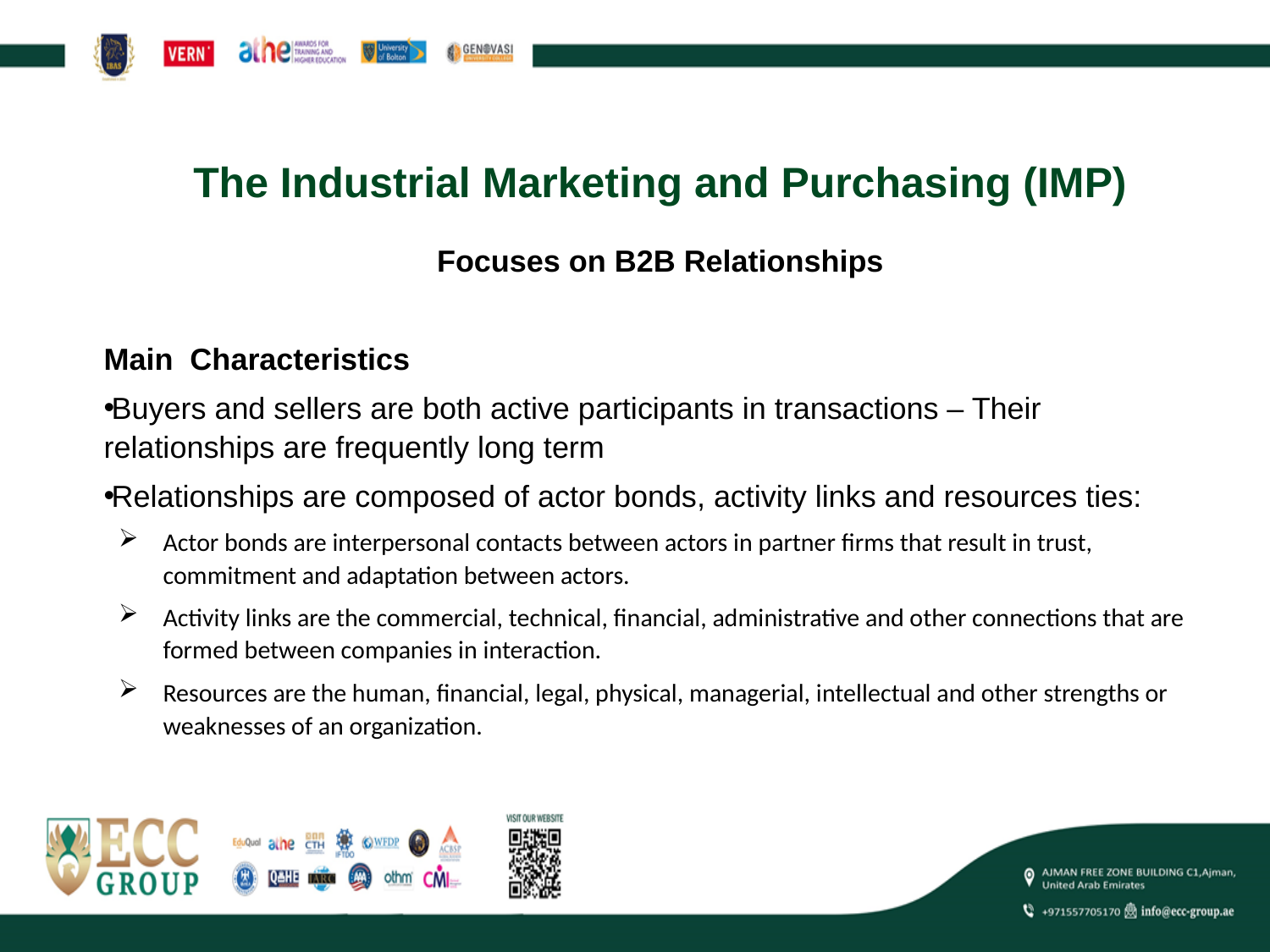

# The Industrial Marketing and Purchasing (IMP)
Focuses on B2B Relationships

Main  Characteristics
Buyers and sellers are both active participants in transactions – Their relationships are frequently long term
Relationships are composed of actor bonds, activity links and resources ties:
Actor bonds are interpersonal contacts between actors in partner firms that result in trust, commitment and adaptation between actors.
Activity links are the commercial, technical, financial, administrative and other connections that are formed between companies in interaction.
Resources are the human, financial, legal, physical, managerial, intellectual and other strengths or weaknesses of an organization.